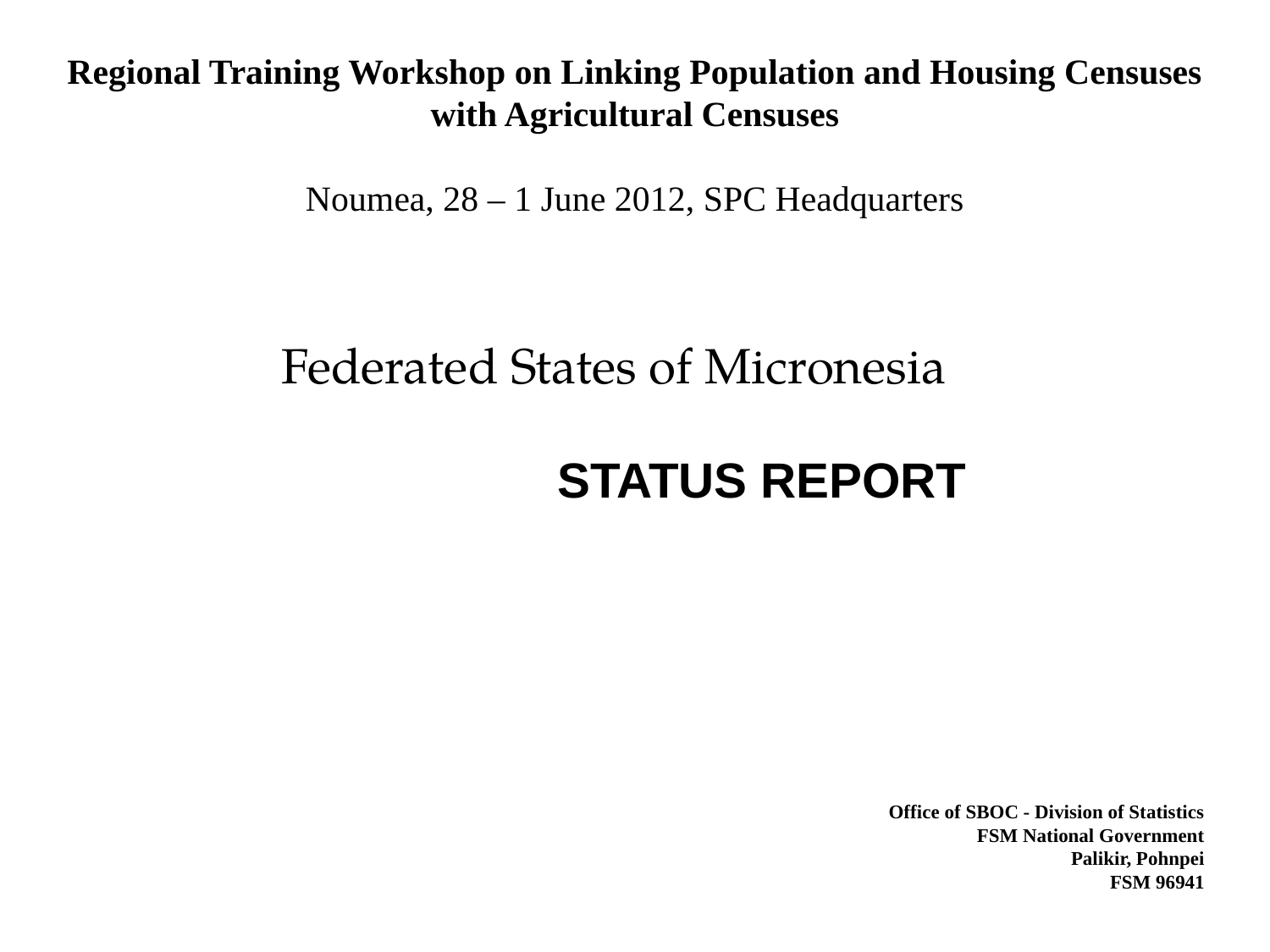

Regional Training Workshop on Linking Population and Housing Censuses with Agricultural Censuses

Noumea, 28 – 1 June 2012, SPC Headquarters
# Status Report
Federated States of Micronesia
Office of SBOC - Division of Statistics
FSM National Government
Palikir, Pohnpei
FSM 96941